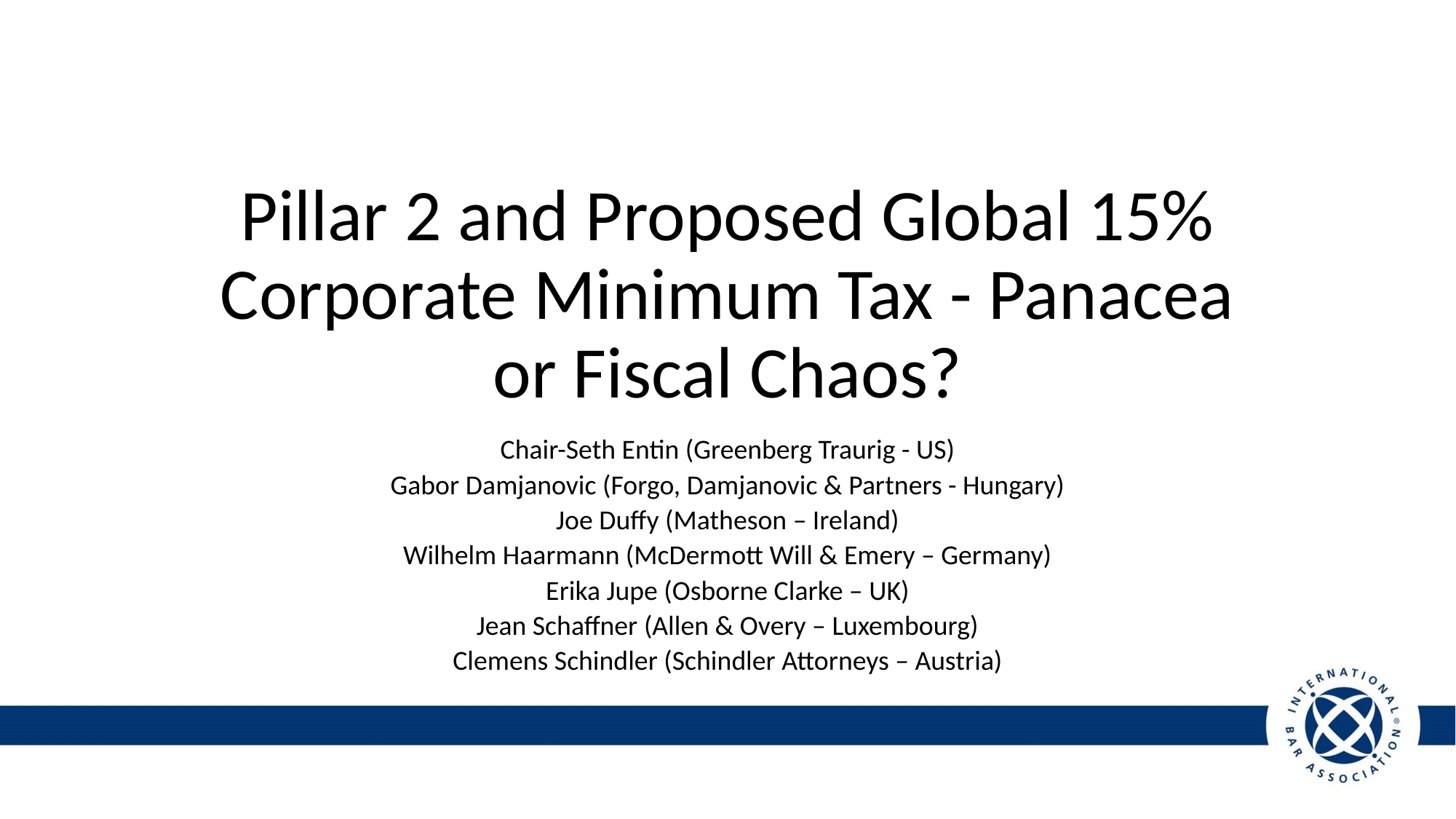

# Pillar 2 and Proposed Global 15% Corporate Minimum Tax - Panacea or Fiscal Chaos?
Chair-Seth Entin (Greenberg Traurig - US)
Gabor Damjanovic (Forgo, Damjanovic & Partners - Hungary)
Joe Duffy (Matheson – Ireland)
Wilhelm Haarmann (McDermott Will & Emery – Germany)
Erika Jupe (Osborne Clarke – UK)
Jean Schaffner (Allen & Overy – Luxembourg)
Clemens Schindler (Schindler Attorneys – Austria)